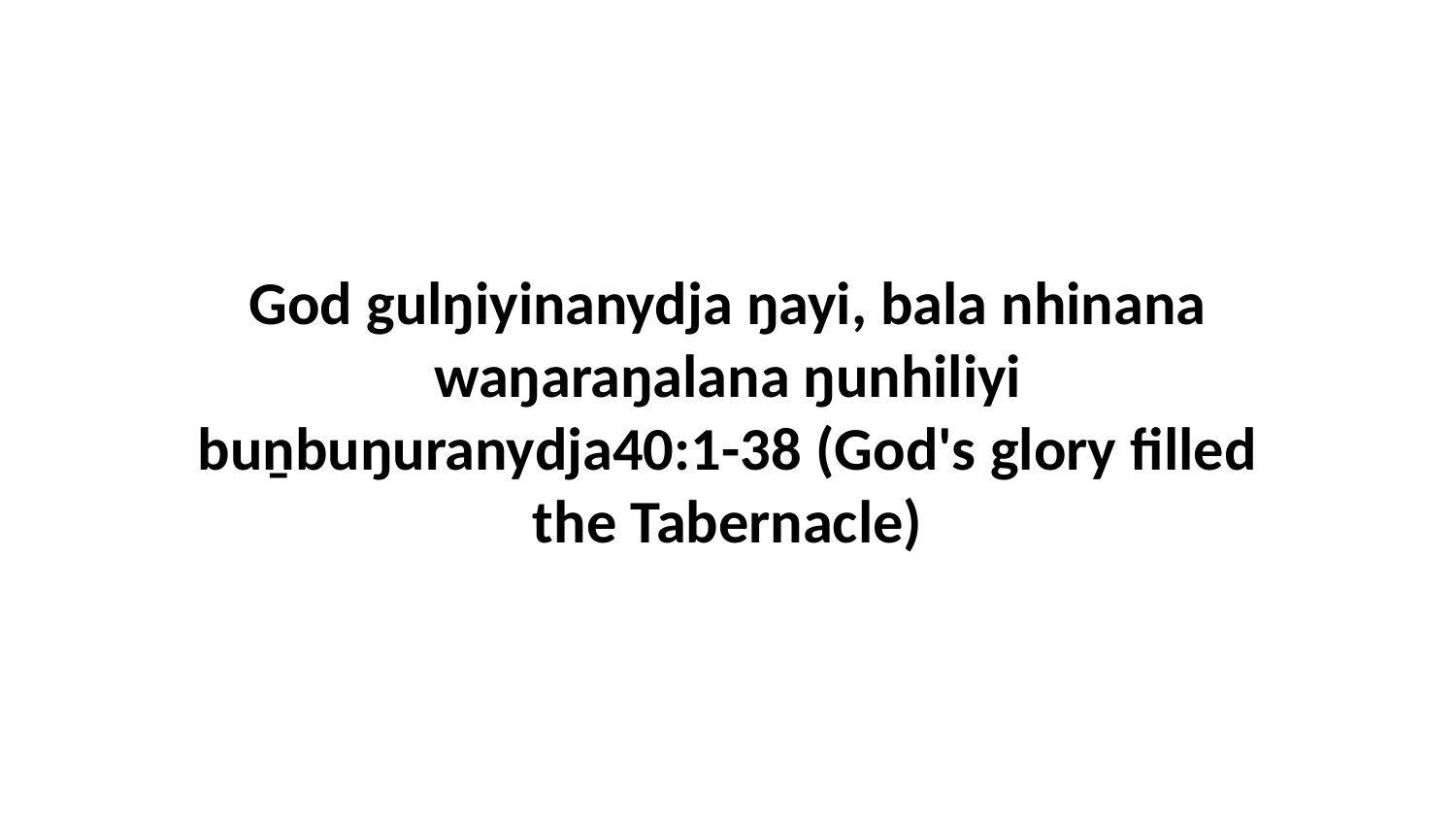

God gulŋiyinanydja ŋayi, bala nhinana waŋaraŋalana ŋunhiliyi buṉbuŋuranydja40:1-38 (God's glory filled the Tabernacle)